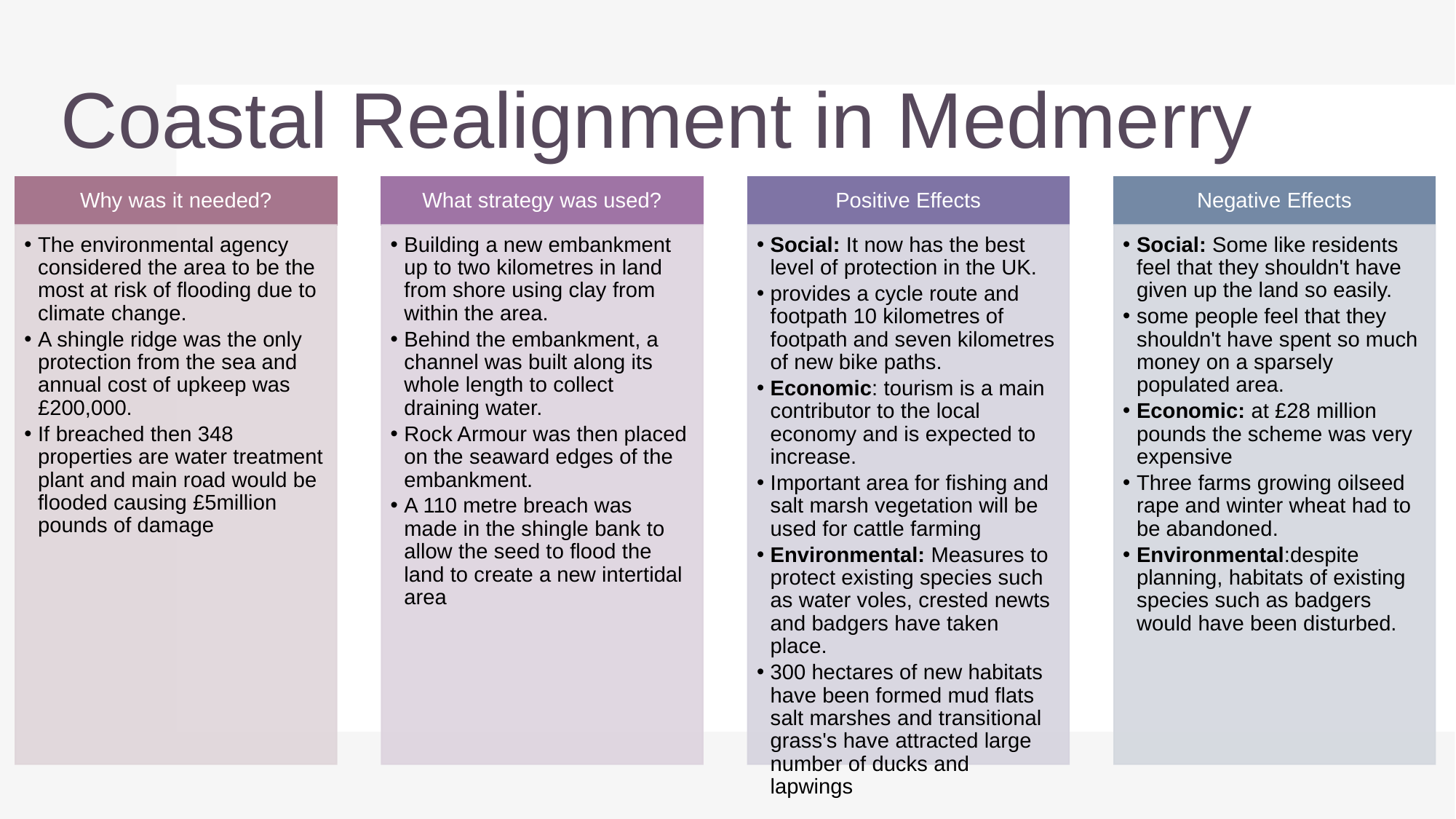

# Coastal Realignment in Medmerry

Why was it needed?

What strategy was used?

Positive Effects

Negative Effects

The environmental agency considered the area to be the most at risk of flooding due to climate change.
A shingle ridge was the only protection from the sea and annual cost of upkeep was £200,000.
If breached then 348 properties are water treatment plant and main road would be flooded causing £5million pounds of damage

Building a new embankment up to two kilometres in land from shore using clay from within the area.
Behind the embankment, a channel was built along its whole length to collect draining water.
Rock Armour was then placed on the seaward edges of the embankment.
A 110 metre breach was made in the shingle bank to allow the seed to flood the land to create a new intertidal area

Social: It now has the best level of protection in the UK.
provides a cycle route and footpath 10 kilometres of footpath and seven kilometres of new bike paths.
Economic: tourism is a main contributor to the local economy and is expected to increase.
Important area for fishing and salt marsh vegetation will be used for cattle farming
Environmental: Measures to protect existing species such as water voles, crested newts and badgers have taken place.
300 hectares of new habitats have been formed mud flats salt marshes and transitional grass's have attracted large number of ducks and lapwings

Social: Some like residents feel that they shouldn't have given up the land so easily.
some people feel that they shouldn't have spent so much money on a sparsely populated area.
Economic: at £28 million pounds the scheme was very expensive
Three farms growing oilseed rape and winter wheat had to be abandoned.
Environmental:despite planning, habitats of existing species such as badgers would have been disturbed.